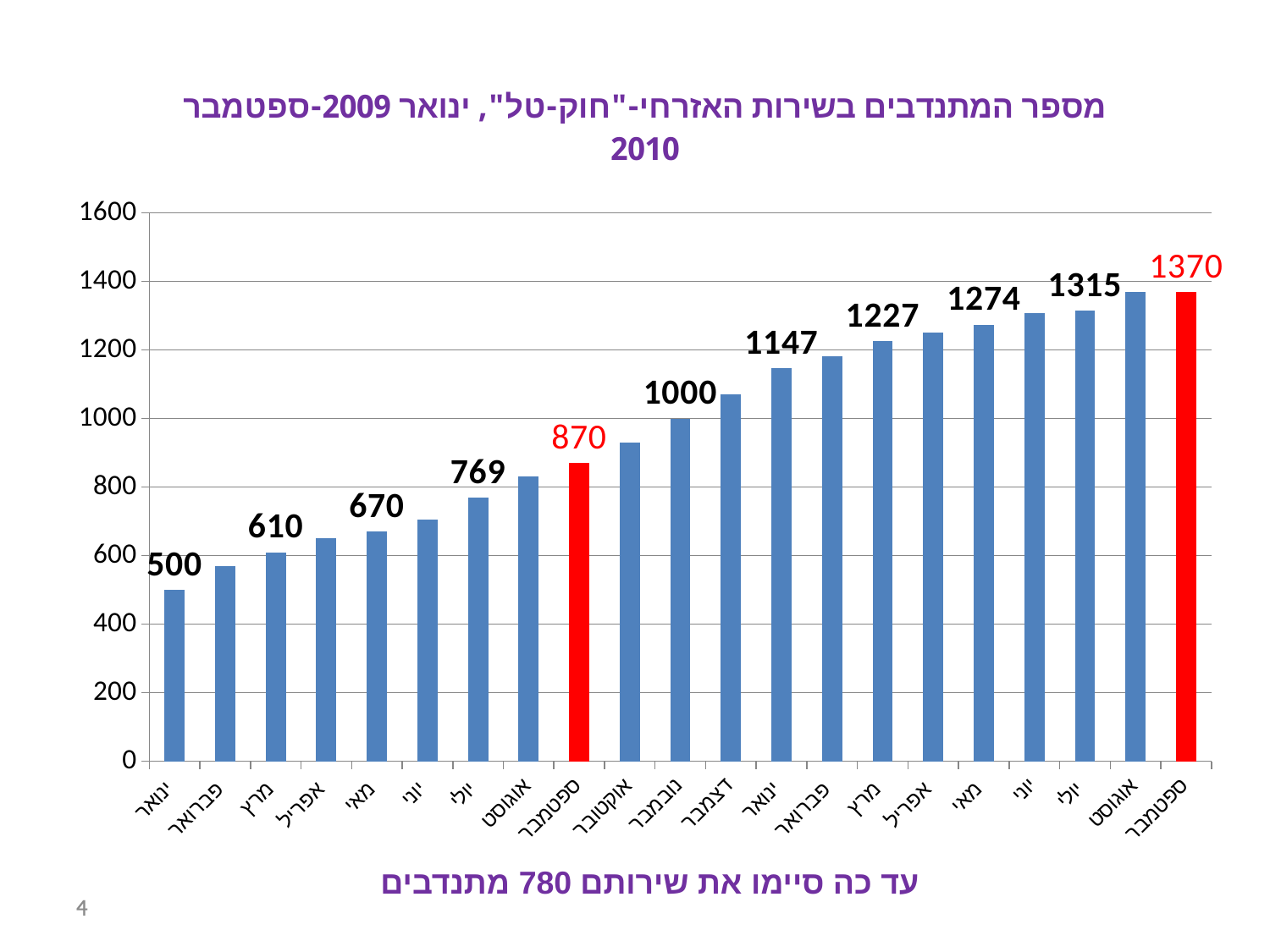

### Chart: מספר המתנדבים בשירות האזרחי-"חוק-טל", ינואר 2009-ספטמבר 2010

| Category |  |
|---|---|
| ינואר  | 500.0 |
| פברואר  | 570.0 |
| מרץ  | 610.0 |
| אפריל  | 650.0 |
| מאי  | 670.0 |
| יוני  | 705.0 |
| יולי  | 769.0 |
| אוגוסט | 830.0 |
| ספטמבר | 870.0 |
| אוקטובר | 930.0 |
| נובמבר | 1000.0 |
| דצמבר | 1070.0 |
| ינואר  | 1147.0 |
| פברואר  | 1182.0 |
| מרץ  | 1227.0 |
| אפריל  | 1250.0 |
| מאי  | 1274.0 |
| יוני | 1309.0 |
| יולי  | 1315.0 |
| אוגוסט | 1370.0 |
| ספטמבר | 1370.0 |
עד כה סיימו את שירותם 780 מתנדבים
4